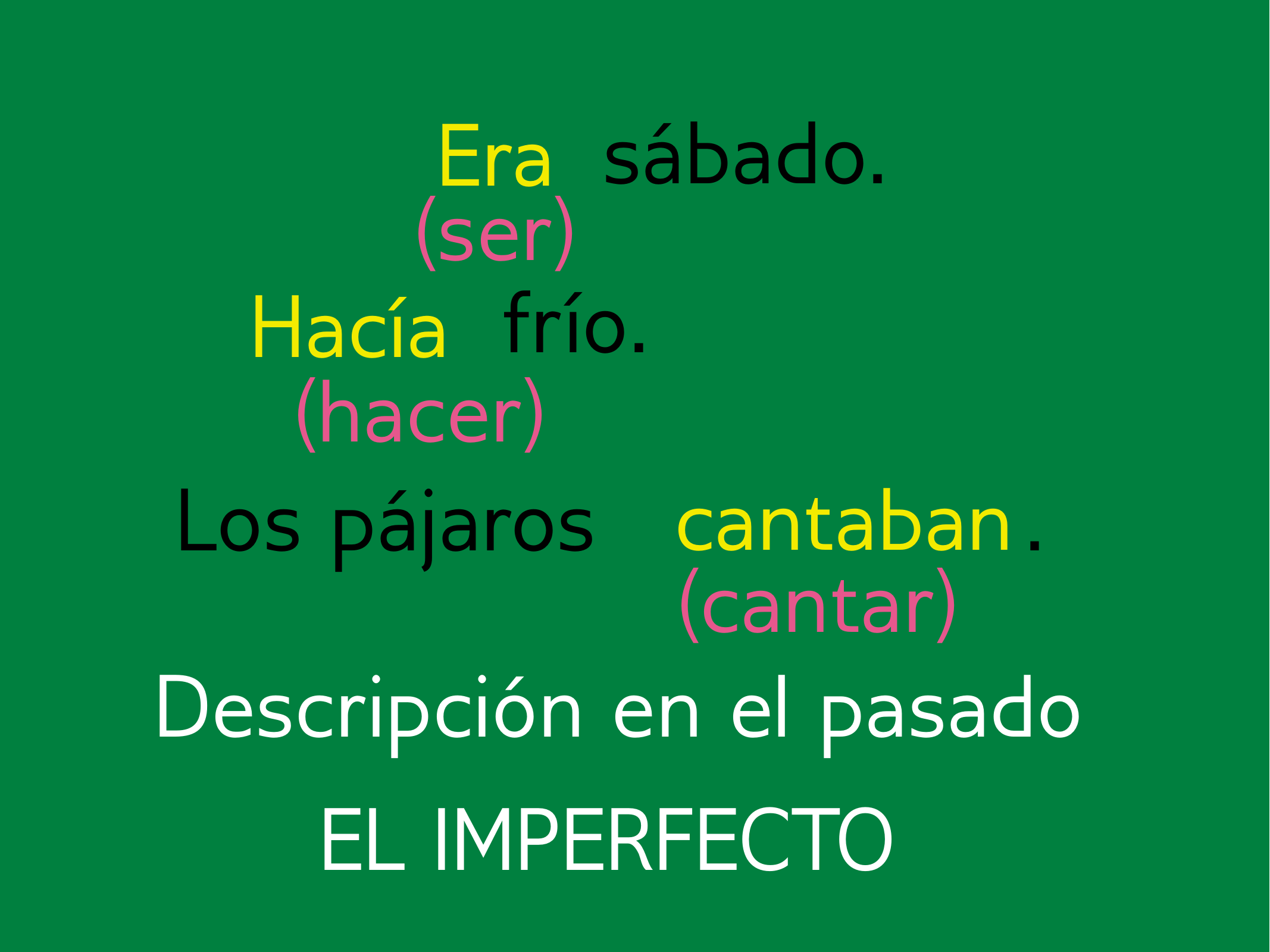

sábado.
Era

(ser)
frío.
Hacía
(hacer)
Los pájaros                .
 cantaban
(cantar)
Descripción en el pasado
EL IMPERFECTO